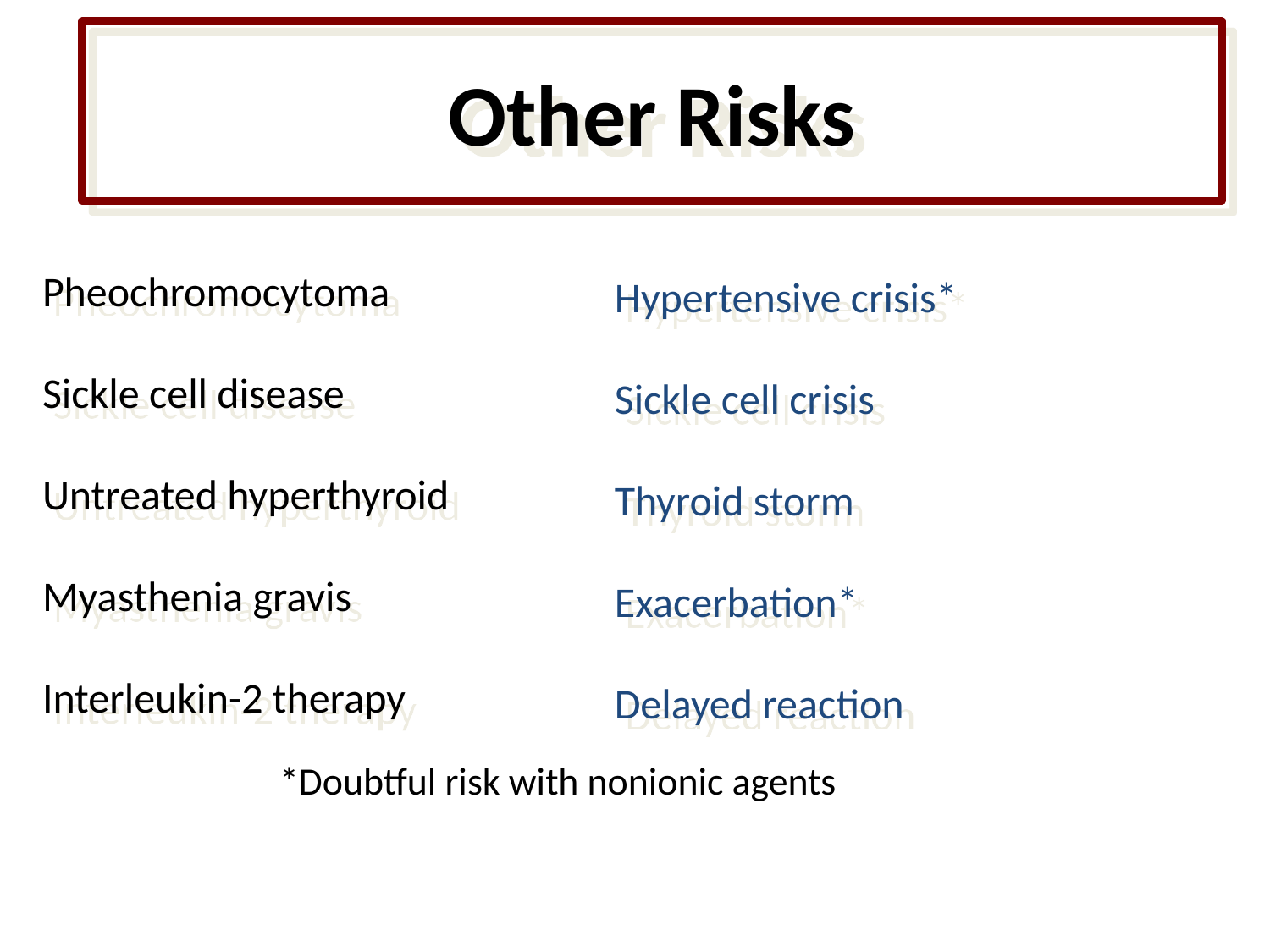

Other Risks
Pheochromocytoma

Sickle cell disease

Untreated hyperthyroid

Myasthenia gravis

Interleukin-2 therapy
Hypertensive crisis*

Sickle cell crisis

Thyroid storm

Exacerbation*

Delayed reaction

*Doubtful risk with nonionic agents